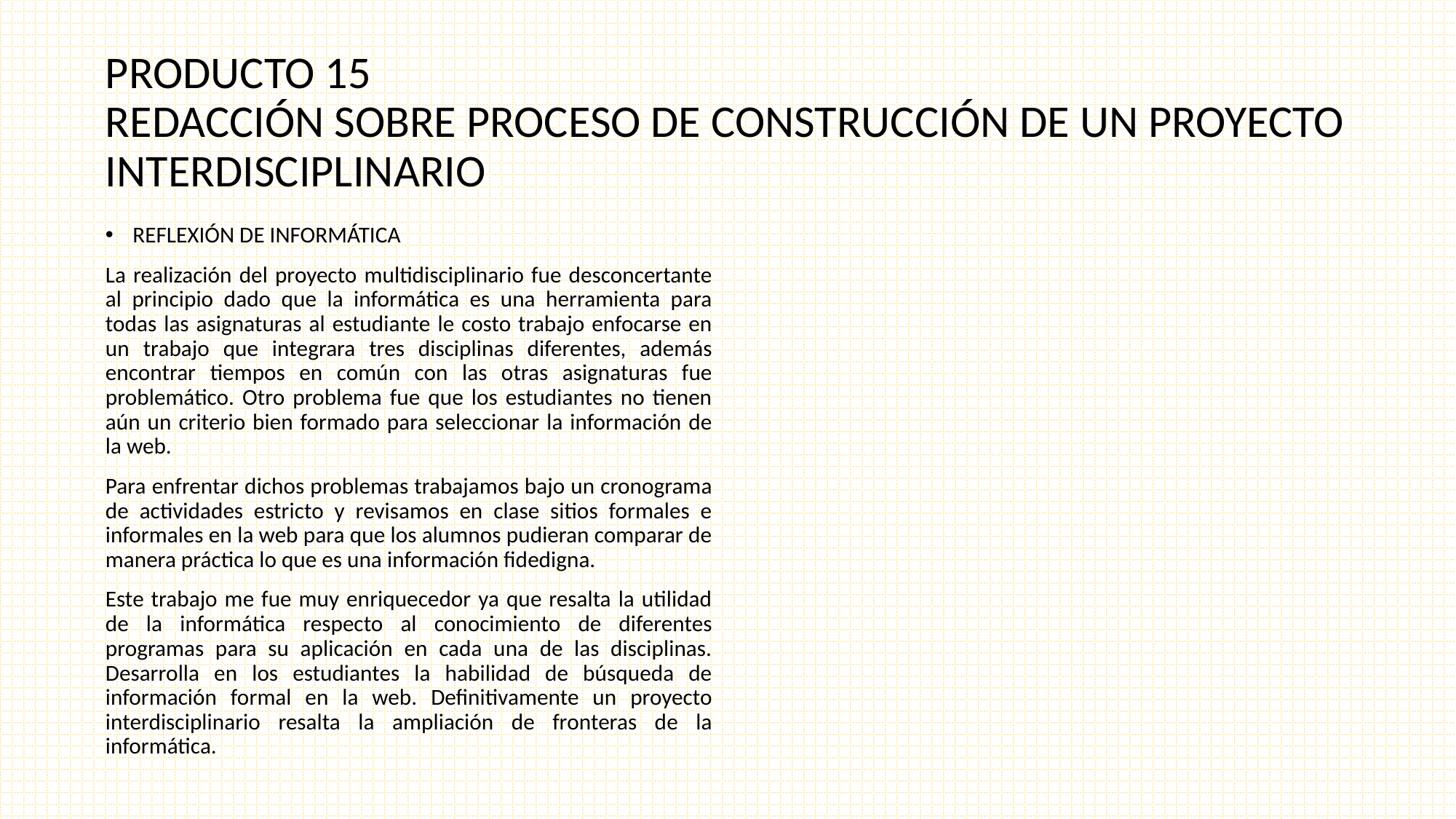

# PRODUCTO 15 REDACCIÓN SOBRE PROCESO DE CONSTRUCCIÓN DE UN PROYECTO INTERDISCIPLINARIO
REFLEXIÓN DE INFORMÁTICA
La realización del proyecto multidisciplinario fue desconcertante al principio dado que la informática es una herramienta para todas las asignaturas al estudiante le costo trabajo enfocarse en un trabajo que integrara tres disciplinas diferentes, además encontrar tiempos en común con las otras asignaturas fue problemático. Otro problema fue que los estudiantes no tienen aún un criterio bien formado para seleccionar la información de la web.
Para enfrentar dichos problemas trabajamos bajo un cronograma de actividades estricto y revisamos en clase sitios formales e informales en la web para que los alumnos pudieran comparar de manera práctica lo que es una información fidedigna.
Este trabajo me fue muy enriquecedor ya que resalta la utilidad de la informática respecto al conocimiento de diferentes programas para su aplicación en cada una de las disciplinas. Desarrolla en los estudiantes la habilidad de búsqueda de información formal en la web. Definitivamente un proyecto interdisciplinario resalta la ampliación de fronteras de la informática.